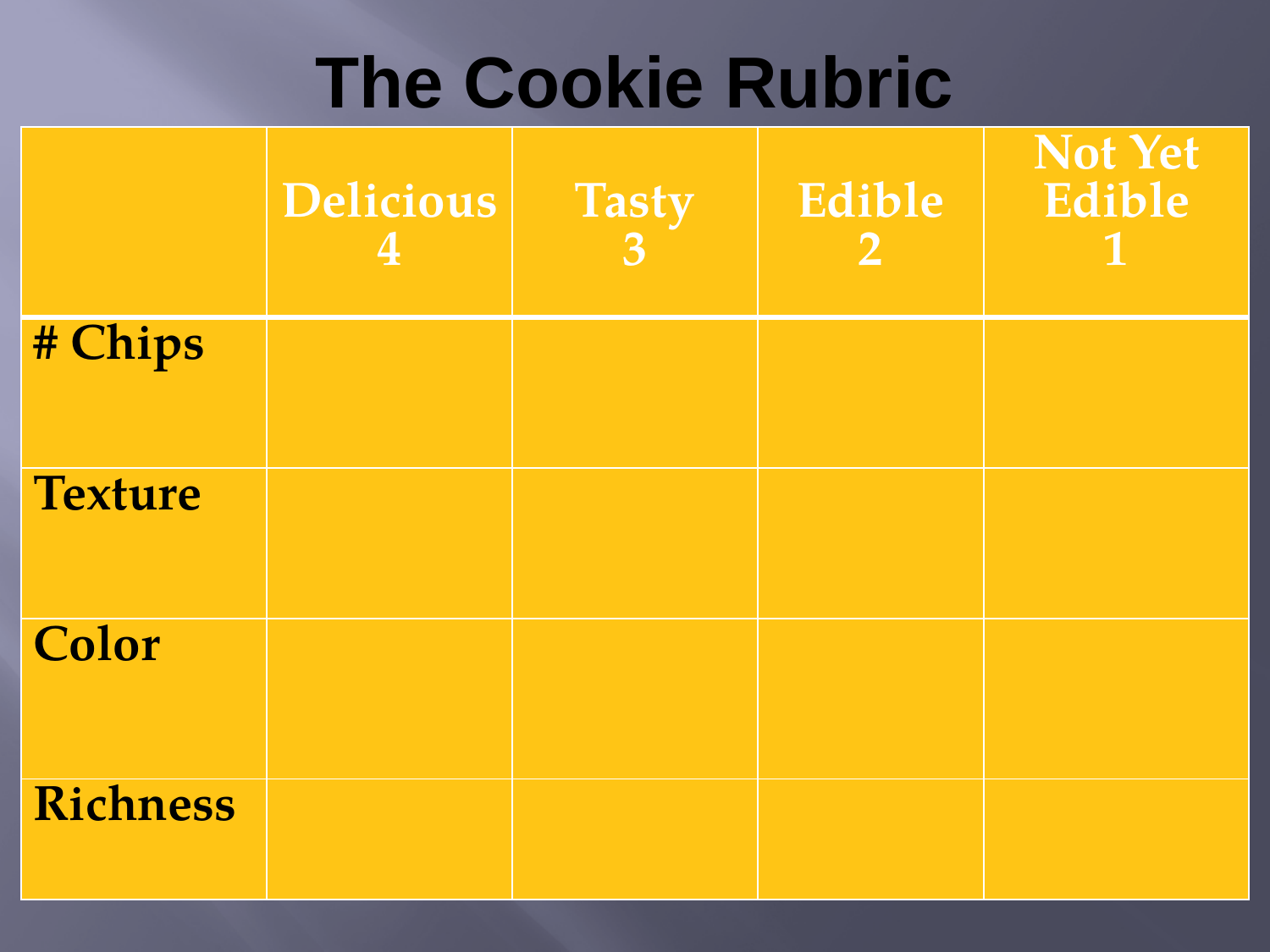

# The Cookie Rubric
|  | Delicious 4 | Tasty 3 | Edible 2 | Not Yet Edible 1 |
| --- | --- | --- | --- | --- |
| # Chips |  |  |  |  |
| Texture |  |  |  |  |
| Color |  |  |  |  |
| Richness |  |  |  |  |